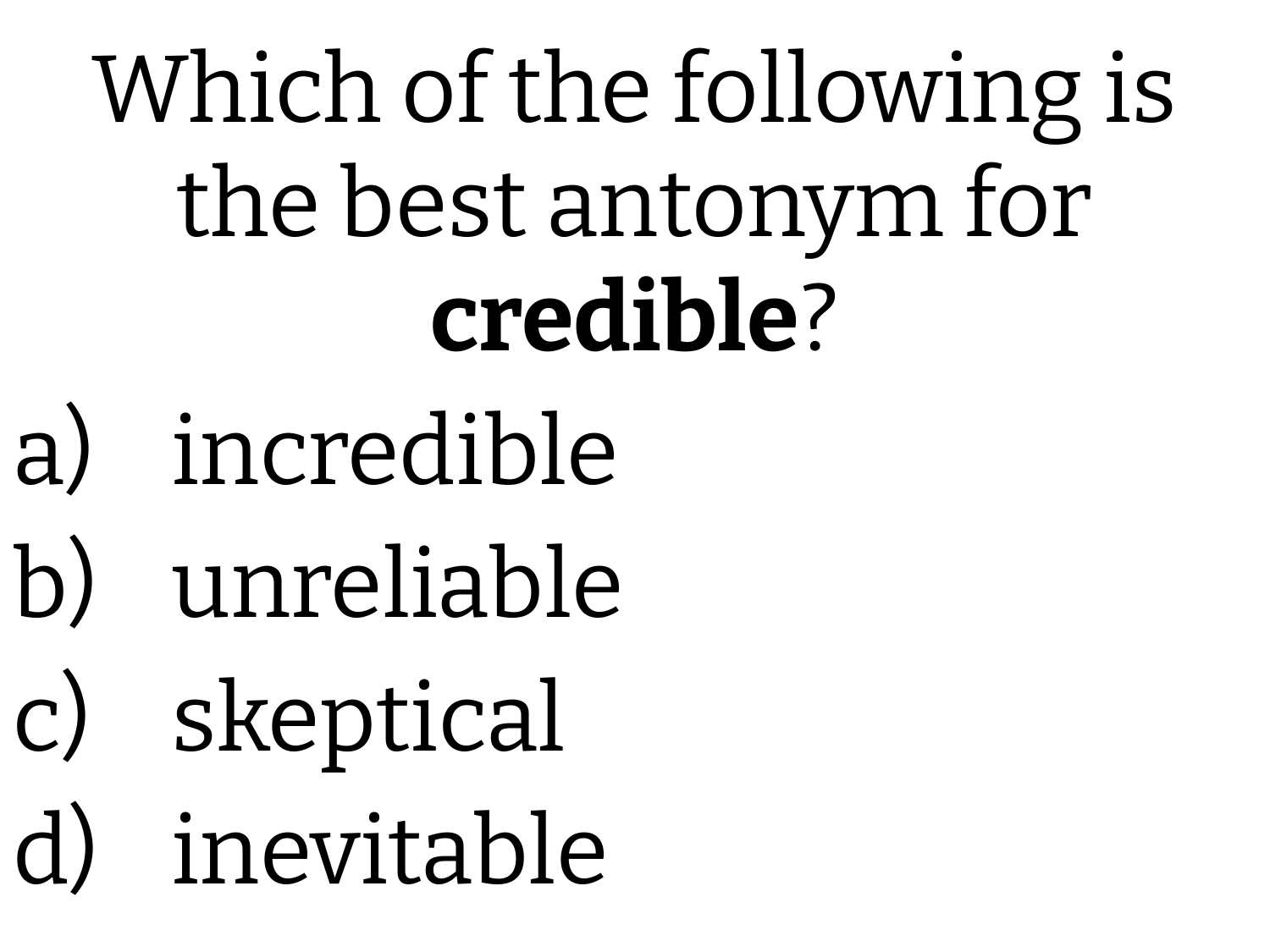

Which of the following is the best antonym for credible?
incredible
unreliable
skeptical
inevitable